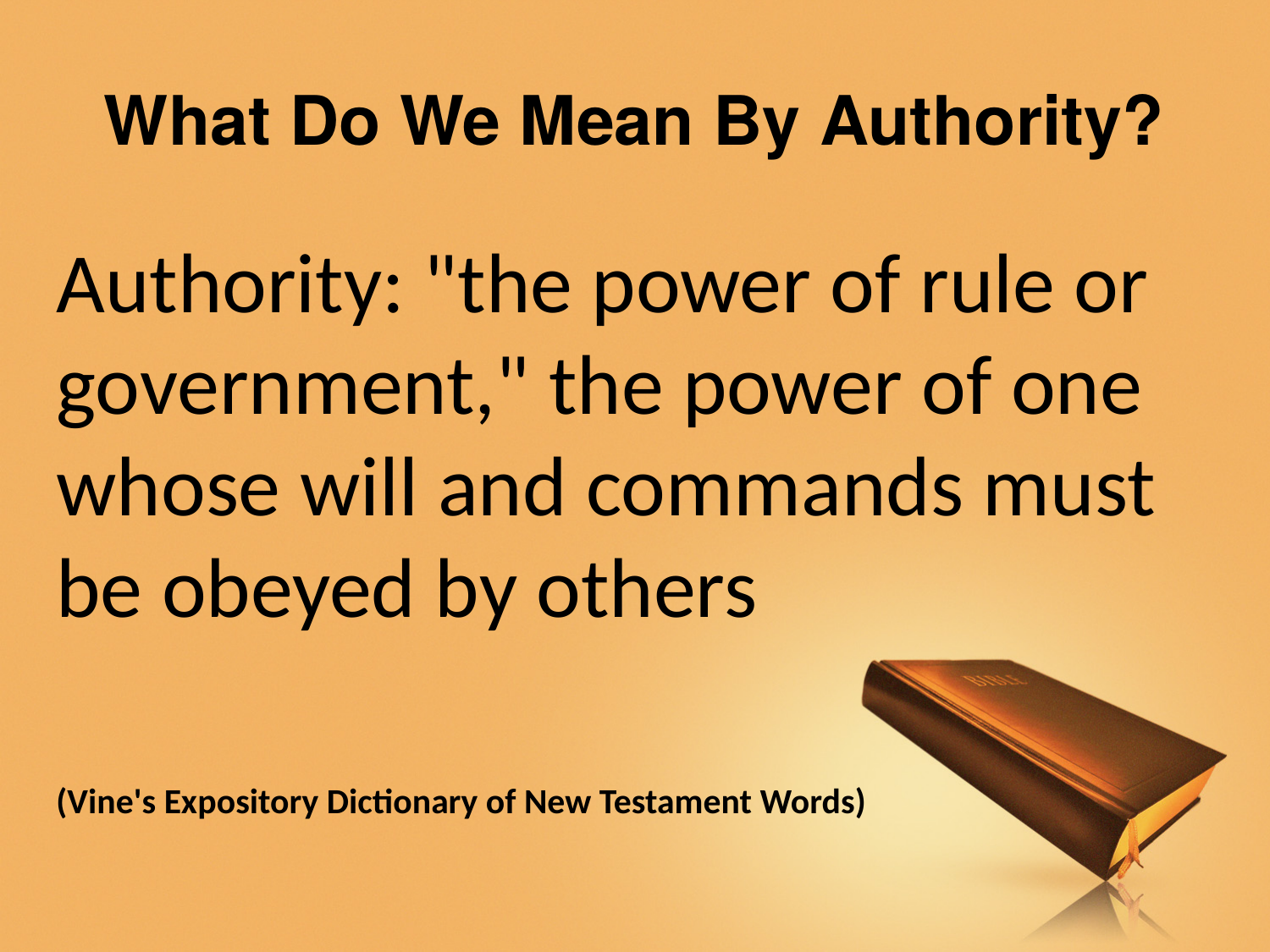

# What Do We Mean By Authority?
Authority: "the power of rule or government," the power of one whose will and commands must be obeyed by others

(Vine's Expository Dictionary of New Testament Words)